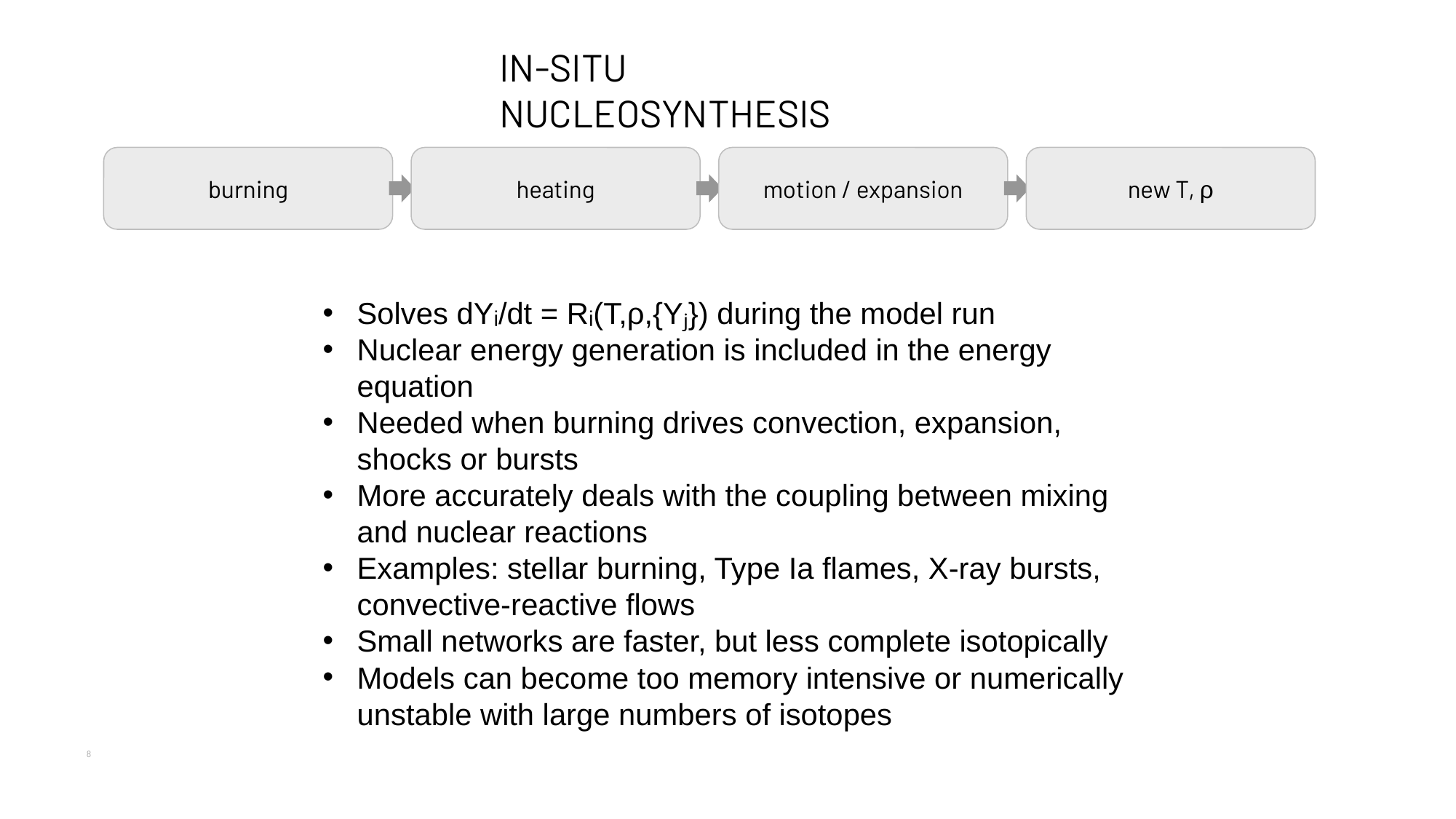

IN-SITU NUCLEOSYNTHESIS
burning
heating
motion / expansion
new T, ρ

Solves dYᵢ/dt = Rᵢ(T,ρ,{Yⱼ}) during the model run
Nuclear energy generation is included in the energy equation
Needed when burning drives convection, expansion, shocks or bursts
More accurately deals with the coupling between mixing and nuclear reactions
Examples: stellar burning, Type Ia flames, X-ray bursts, convective-reactive flows
Small networks are faster, but less complete isotopically
Models can become too memory intensive or numerically unstable with large numbers of isotopes

8